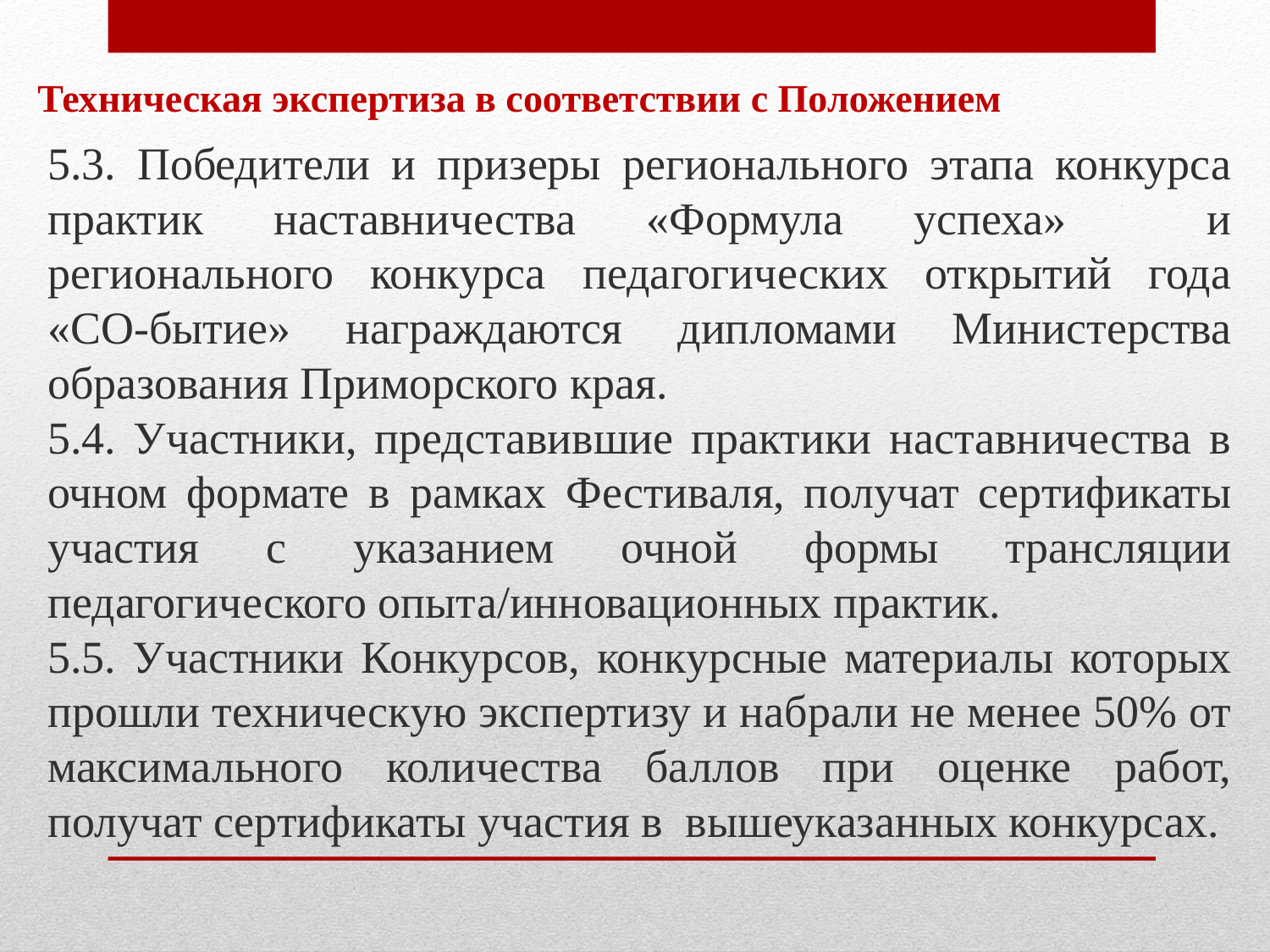

# Техническая экспертиза в соответствии с Положением
5.3. Победители и призеры регионального этапа конкурса практик наставничества «Формула успеха»  и регионального конкурса педагогических открытий года «СО-бытие» награждаются дипломами Министерства образования Приморского края.
5.4. Участники, представившие практики наставничества в очном формате в рамках Фестиваля, получат сертификаты участия с указанием очной формы трансляции педагогического опыта/инновационных практик.
5.5. Участники Конкурсов, конкурсные материалы которых прошли техническую экспертизу и набрали не менее 50% от максимального количества баллов при оценке работ, получат сертификаты участия в  вышеуказанных конкурсах.